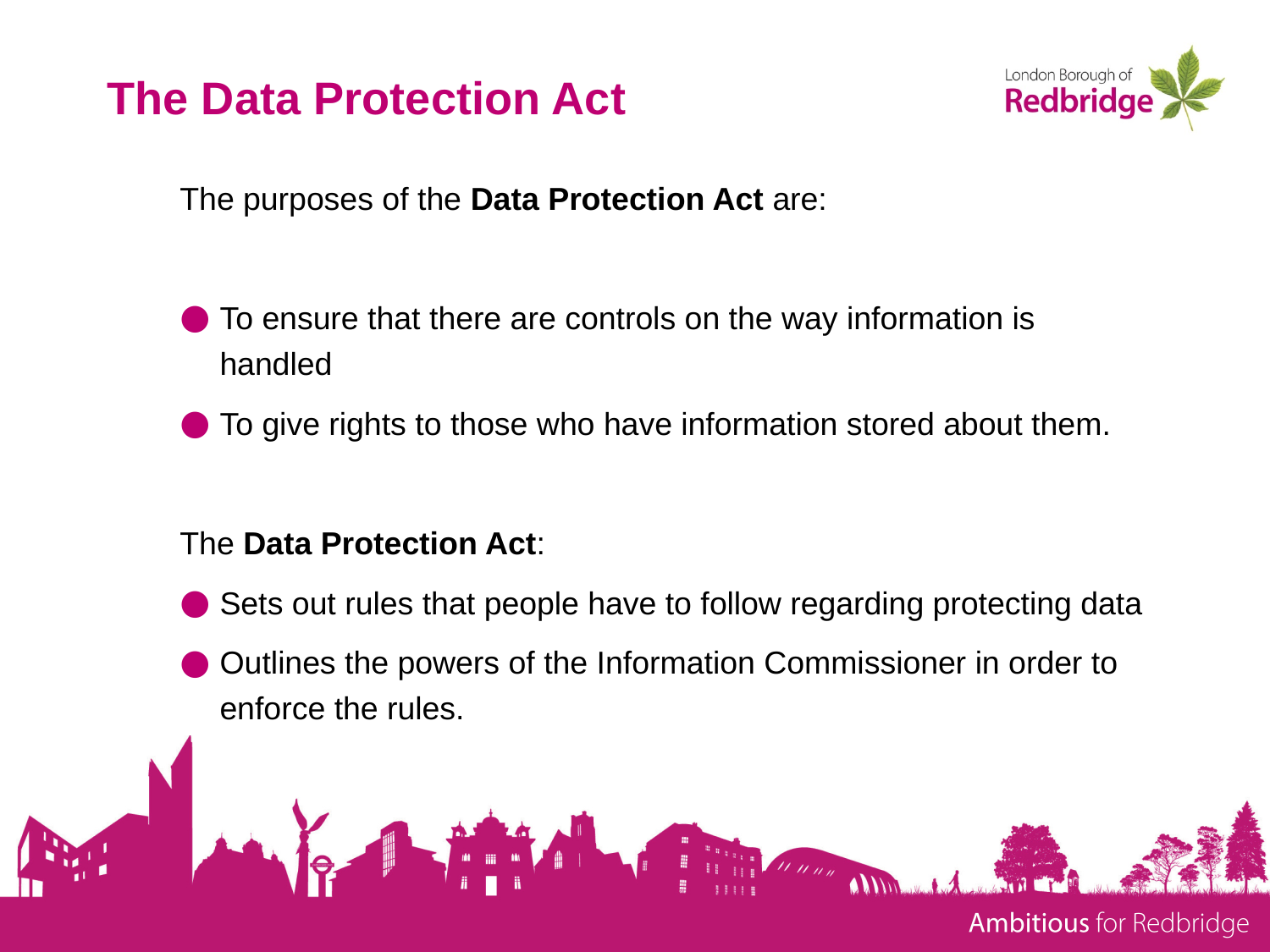

# The Data Protection Act
The purposes of the Data Protection Act are:

To ensure that there are controls on the way information is handled
To give rights to those who have information stored about them.

The Data Protection Act:
Sets out rules that people have to follow regarding protecting data
Outlines the powers of the Information Commissioner in order to enforce the rules.